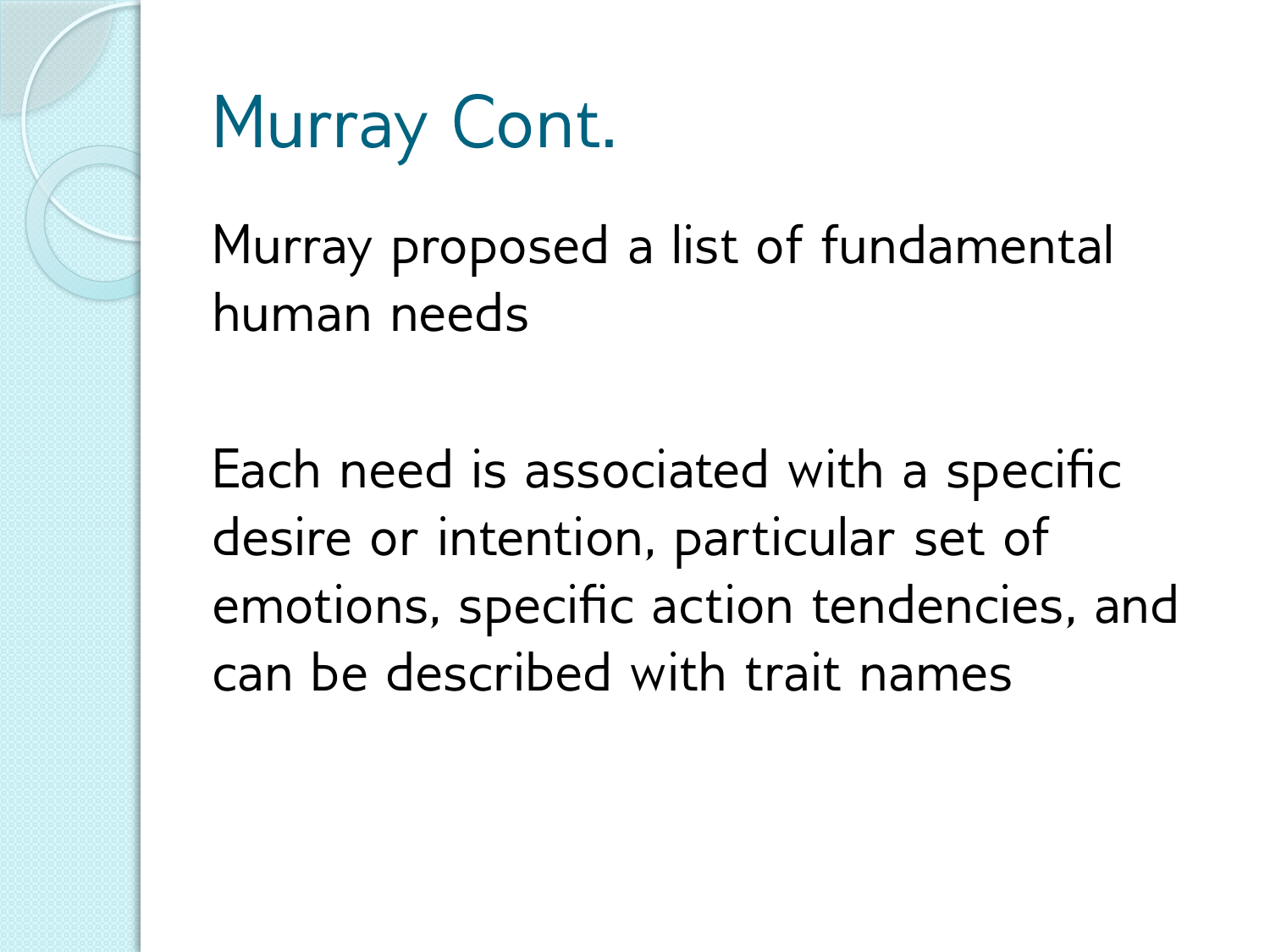

# Murray Cont.
Murray proposed a list of fundamental human needs

Each need is associated with a specific desire or intention, particular set of emotions, specific action tendencies, and can be described with trait names